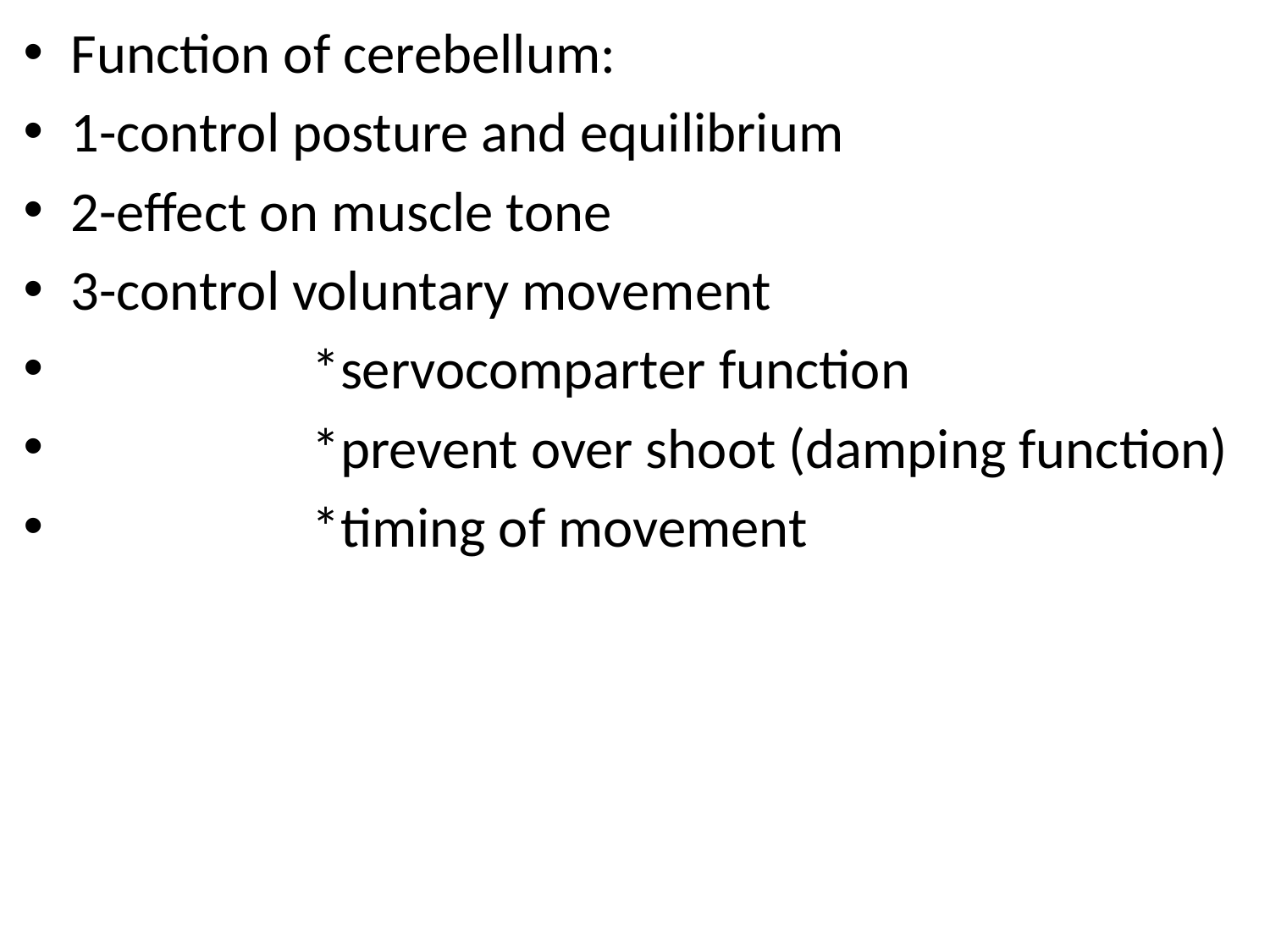

Function of cerebellum:
1-control posture and equilibrium
2-effect on muscle tone
3-control voluntary movement
                   *servocomparter function
                   *prevent over shoot (damping function)
                   *timing of movement

#